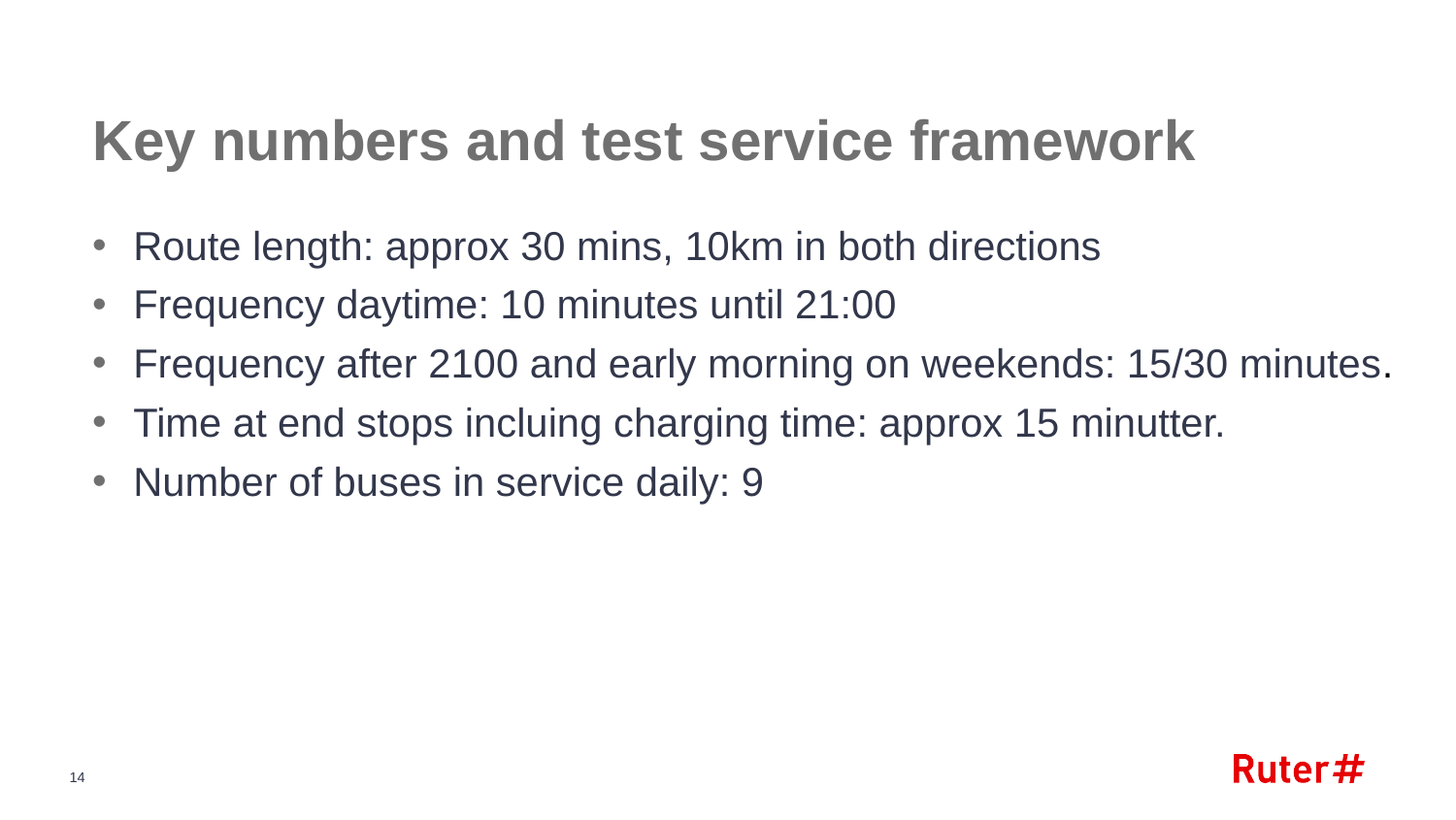

# Key numbers and test service framework
Route length: approx 30 mins, 10km in both directions
Frequency daytime: 10 minutes until 21:00
Frequency after 2100 and early morning on weekends: 15/30 minutes.
Time at end stops incluing charging time: approx 15 minutter.
Number of buses in service daily: 9

14